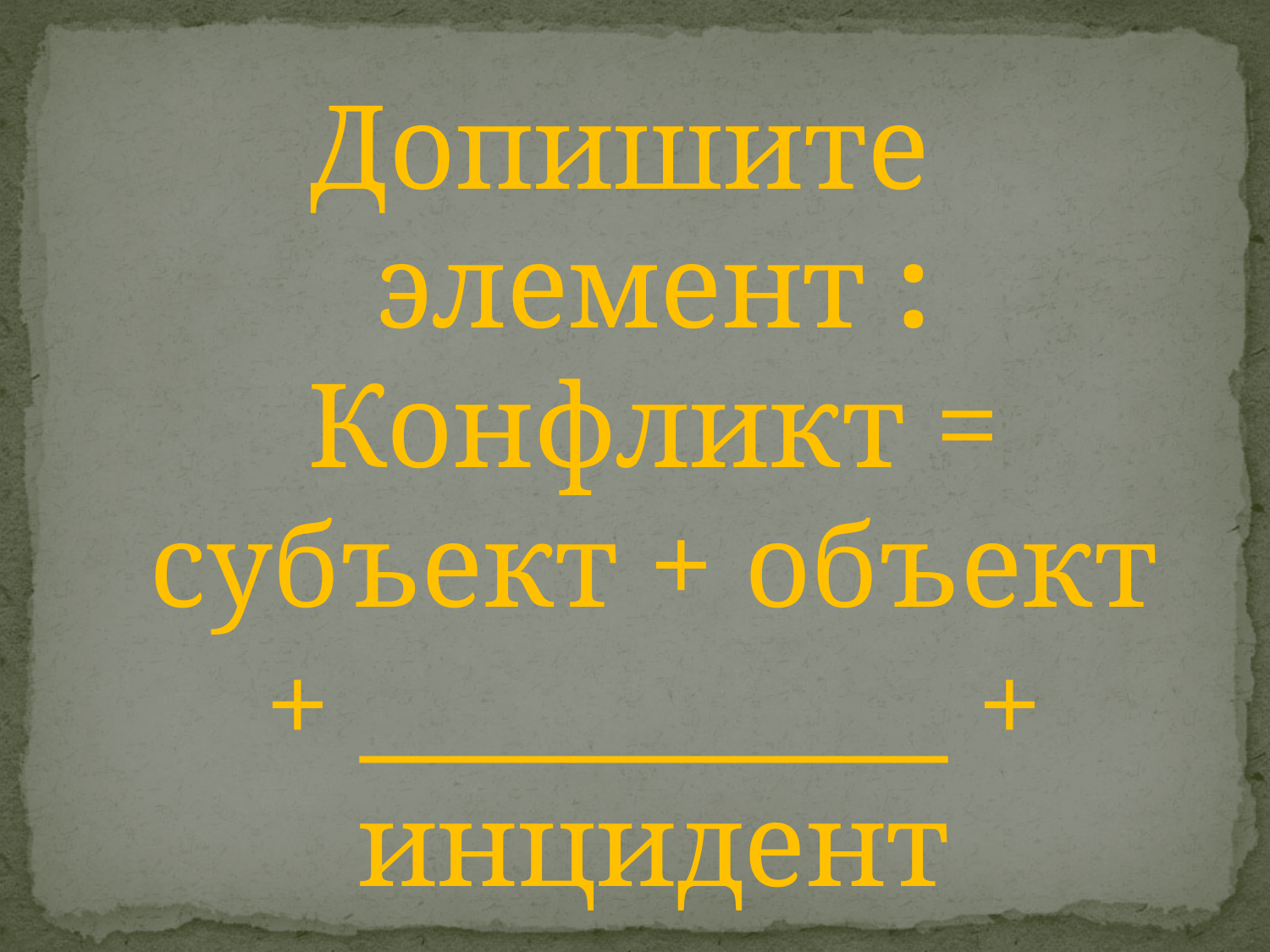

#
Допишите  элемент : Конфликт = субъект + объект + ___________ + инцидент